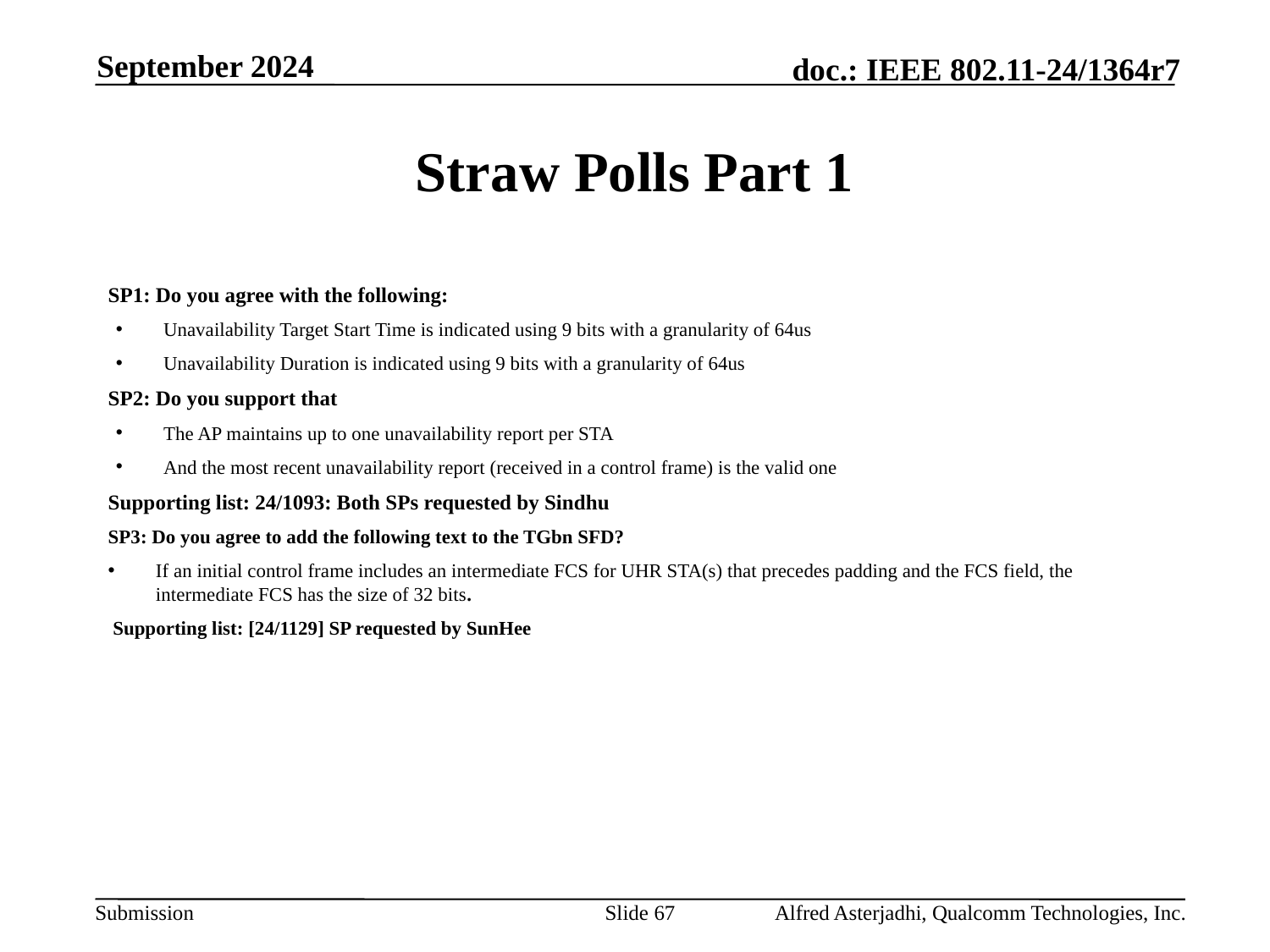

September 2024
# Straw Polls Part 1
SP1: Do you agree with the following:
Unavailability Target Start Time is indicated using 9 bits with a granularity of 64us
Unavailability Duration is indicated using 9 bits with a granularity of 64us
SP2: Do you support that
The AP maintains up to one unavailability report per STA
And the most recent unavailability report (received in a control frame) is the valid one
Supporting list: 24/1093: Both SPs requested by Sindhu
SP3: Do you agree to add the following text to the TGbn SFD?
If an initial control frame includes an intermediate FCS for UHR STA(s) that precedes padding and the FCS field, the intermediate FCS has the size of 32 bits.
 Supporting list: [24/1129] SP requested by SunHee

Slide 67
Alfred Asterjadhi, Qualcomm Technologies, Inc.